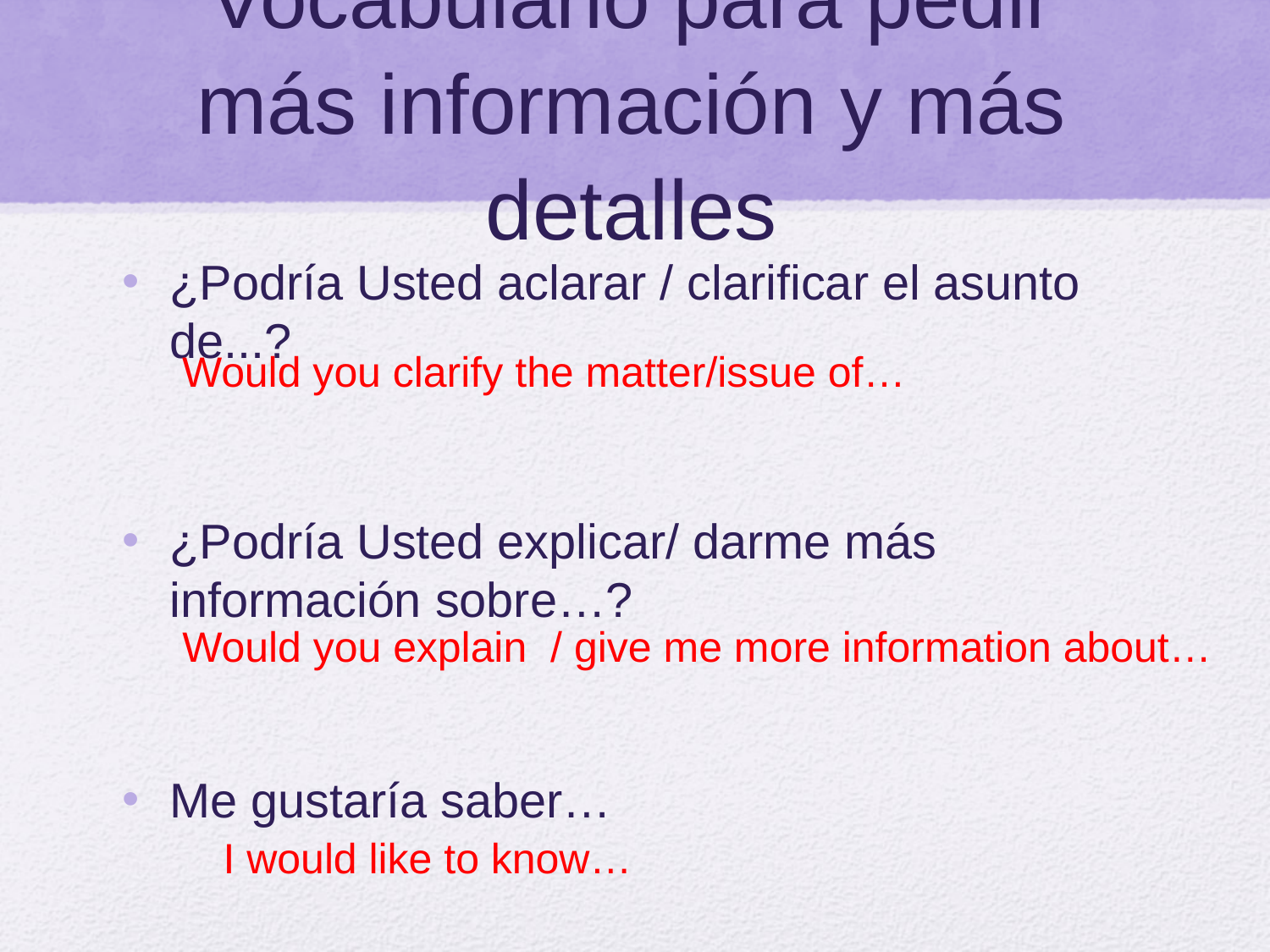

# Vocabulario para pedir más información y más detalles
¿Podría Usted aclarar / clarificar el asunto de...?

¿Podría Usted explicar/ darme más información sobre…?

Me gustaría saber…
Would you clarify the matter/issue of…
Would you explain  / give me more information about…
I would like to know…